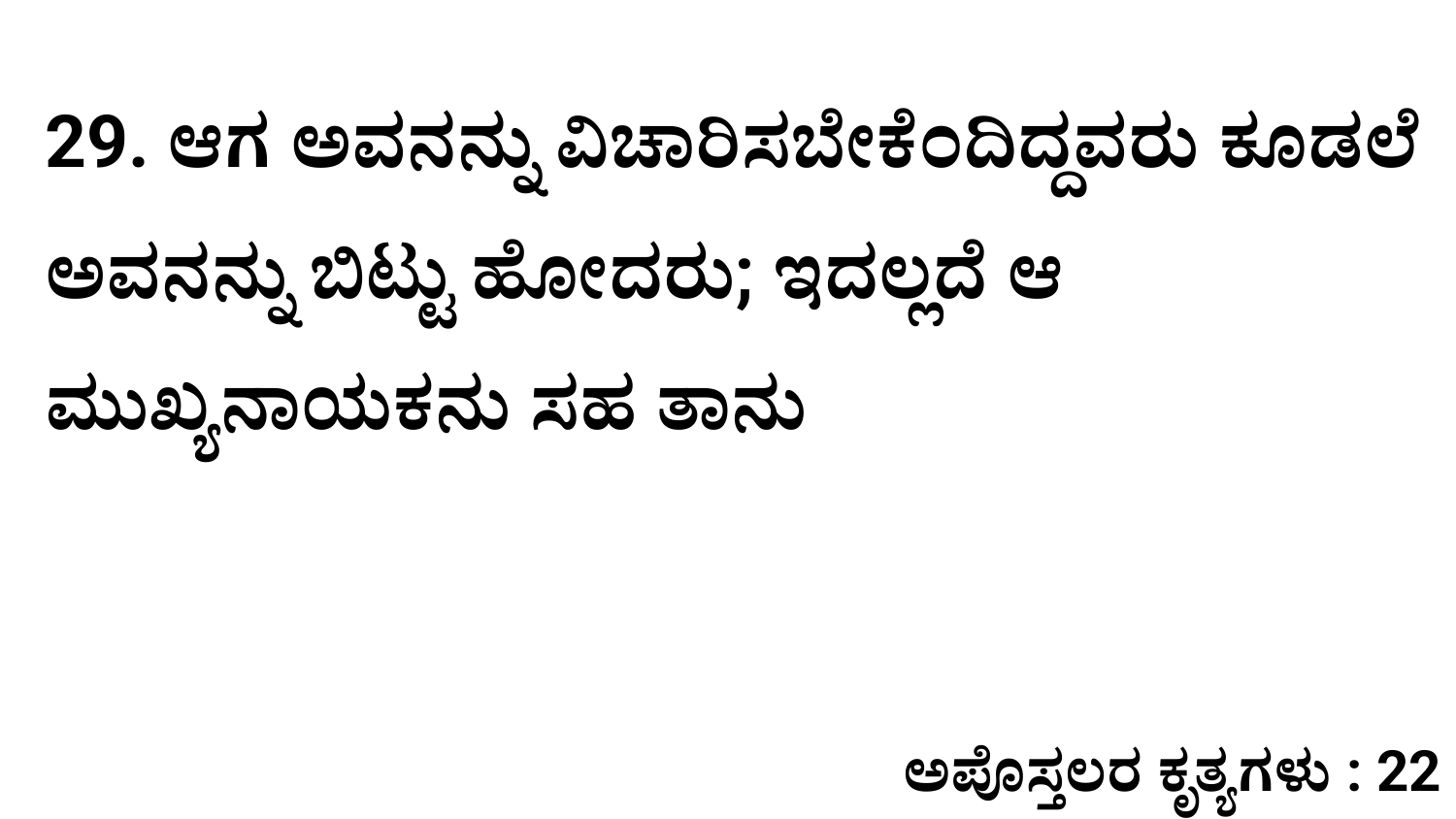

29. ಆಗ ಅವನನ್ನು ವಿಚಾರಿಸಬೇಕೆಂದಿದ್ದವರು ಕೂಡಲೆ ಅವನನ್ನು ಬಿಟ್ಟು ಹೋದರು; ಇದಲ್ಲದೆ ಆ ಮುಖ್ಯನಾಯಕನು ಸಹ ತಾನು
ಅಪೊಸ್ತಲರ ಕೃತ್ಯಗಳು : 22